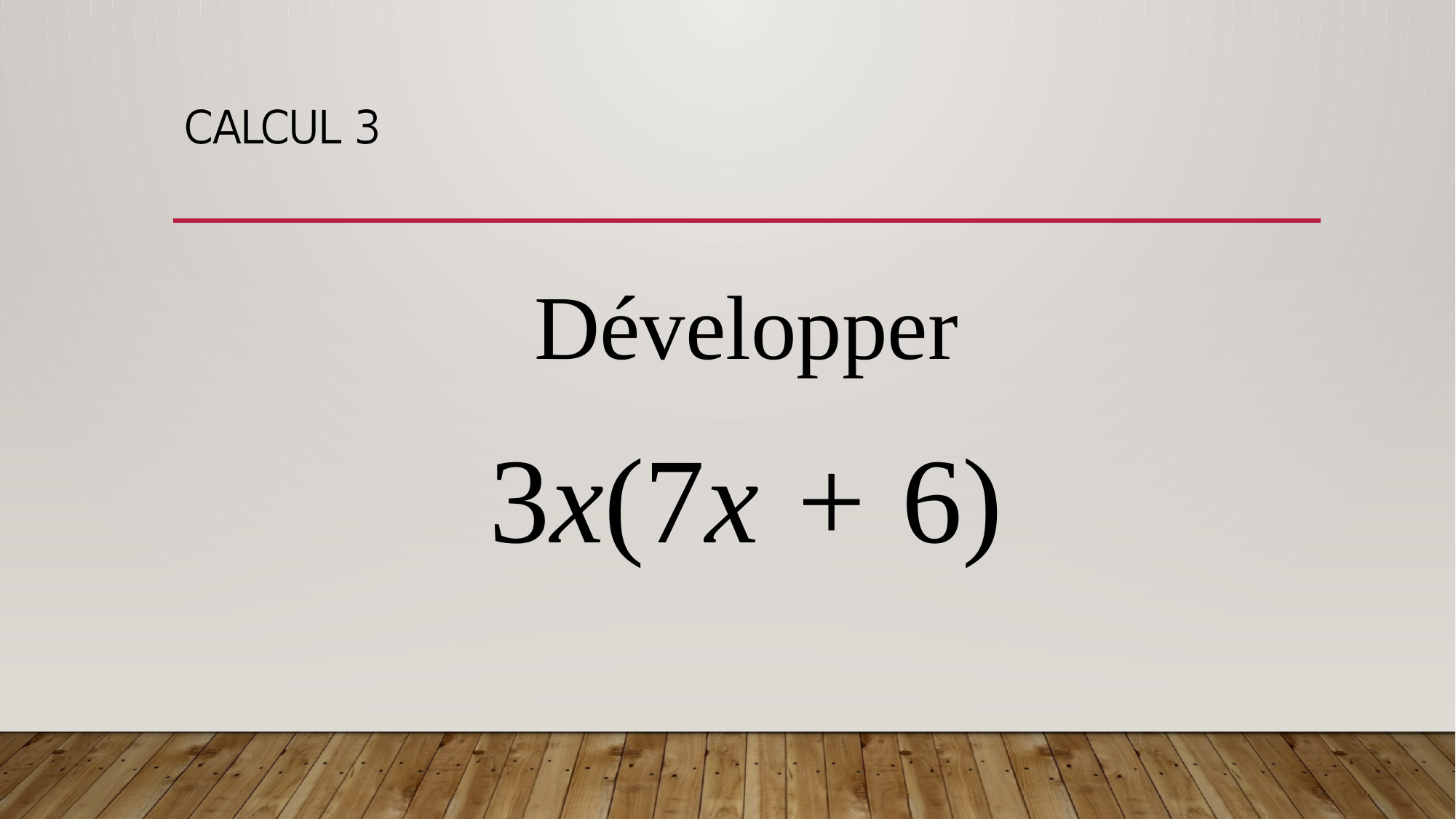

# CALCUL 3
Développer
3x(7x + 6)